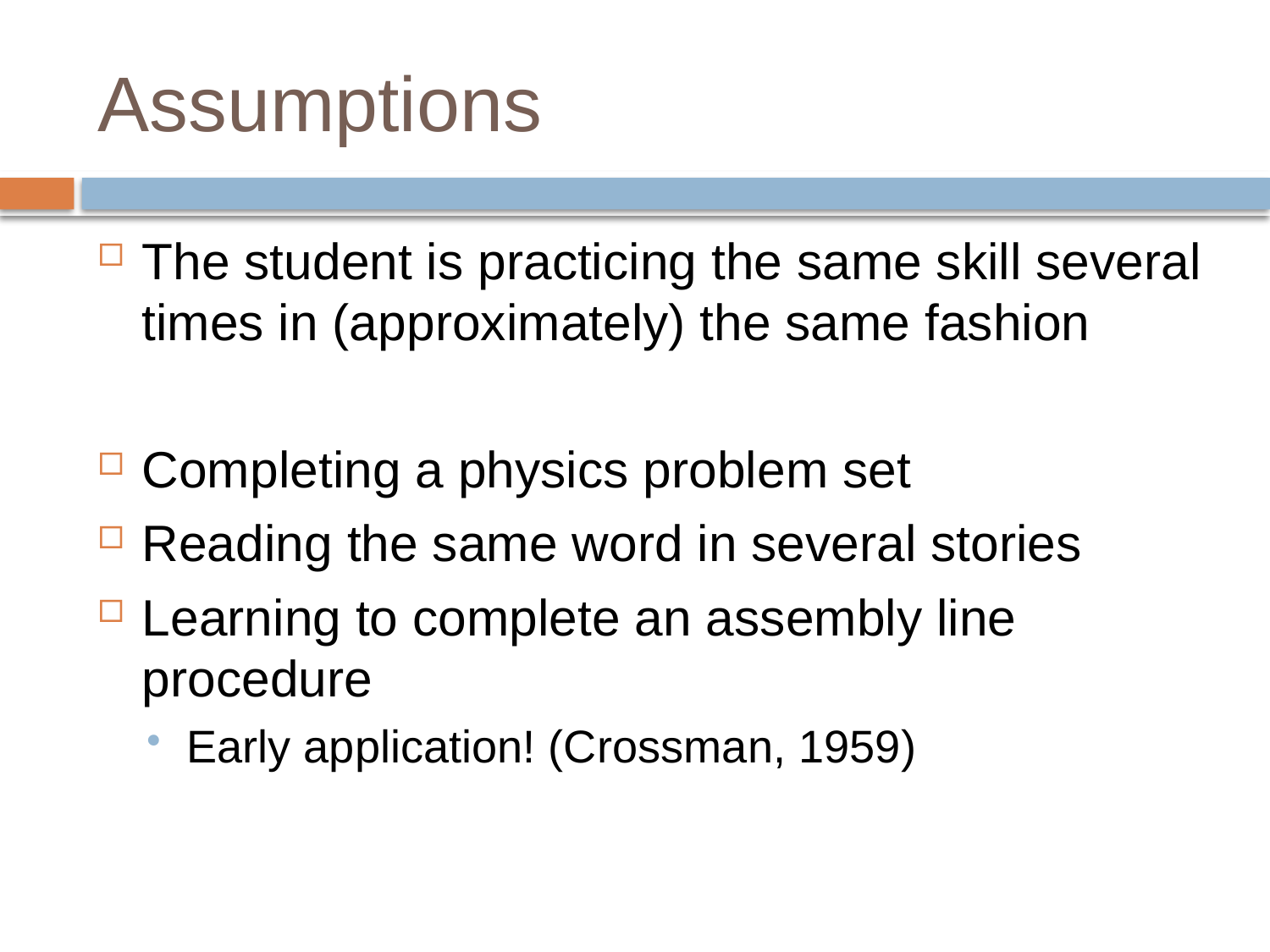

# Assumptions
The student is practicing the same skill several times in (approximately) the same fashion

Completing a physics problem set
Reading the same word in several stories
Learning to complete an assembly line procedure
Early application! (Crossman, 1959)